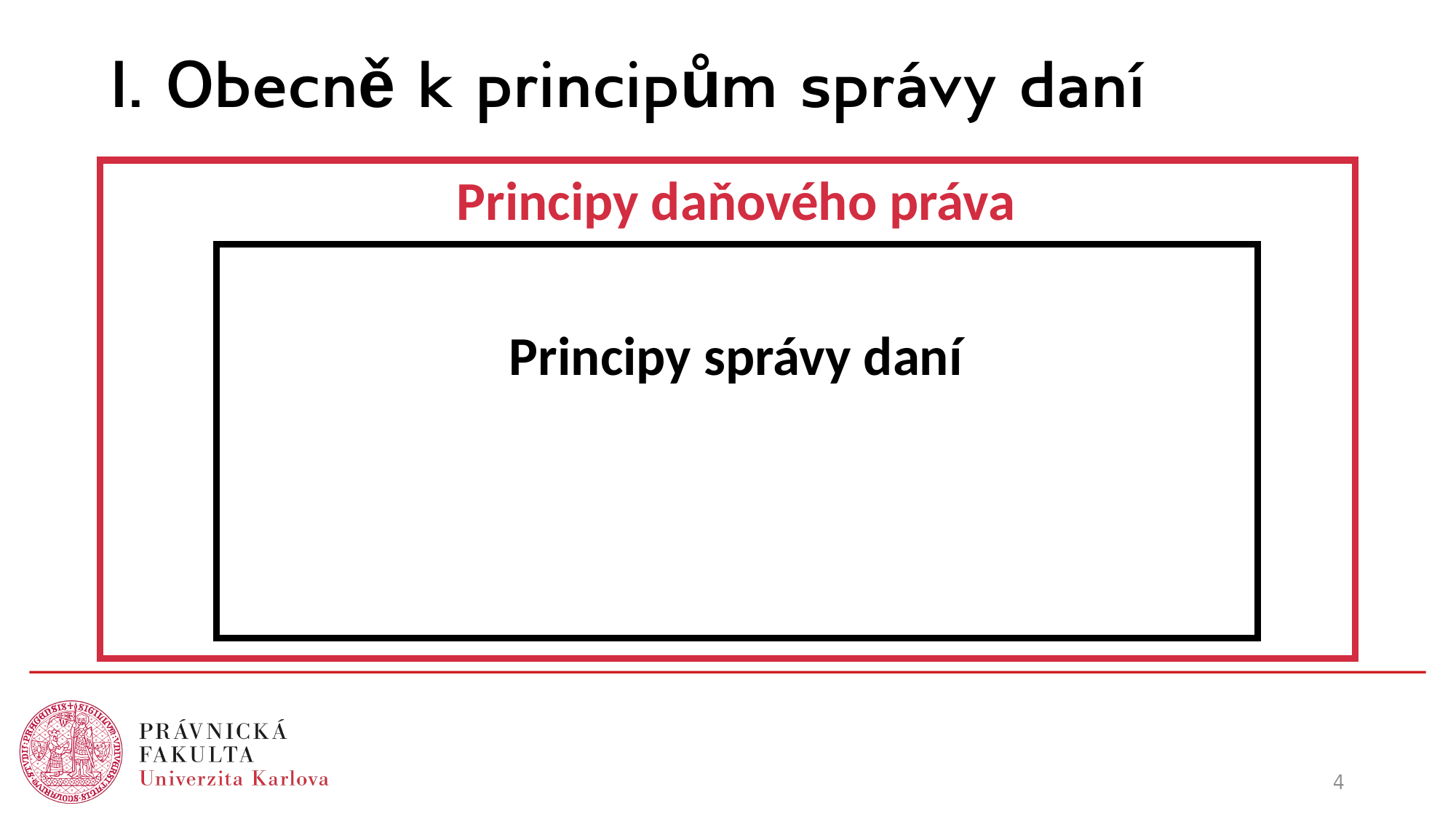

# I. Obecně k principům správy daní

Principy daňového práva

Principy správy daní
4